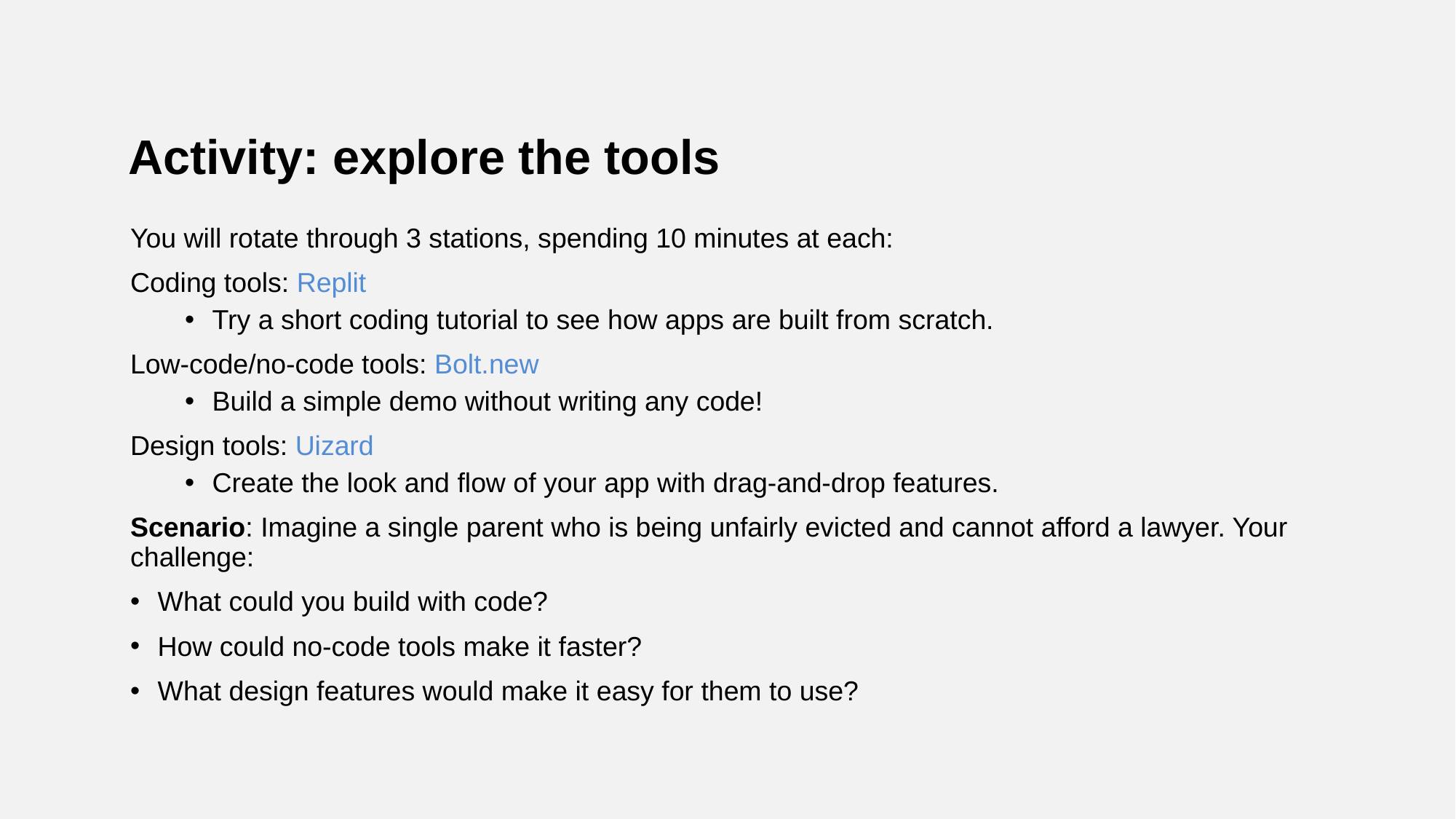

Activity: explore the tools
You will rotate through 3 stations, spending 10 minutes at each:
Coding tools: Replit
Try a short coding tutorial to see how apps are built from scratch.
Low-code/no-code tools: Bolt.new
Build a simple demo without writing any code!
Design tools: Uizard
Create the look and flow of your app with drag-and-drop features.
Scenario: Imagine a single parent who is being unfairly evicted and cannot afford a lawyer. Your challenge:
What could you build with code?
How could no-code tools make it faster?
What design features would make it easy for them to use?